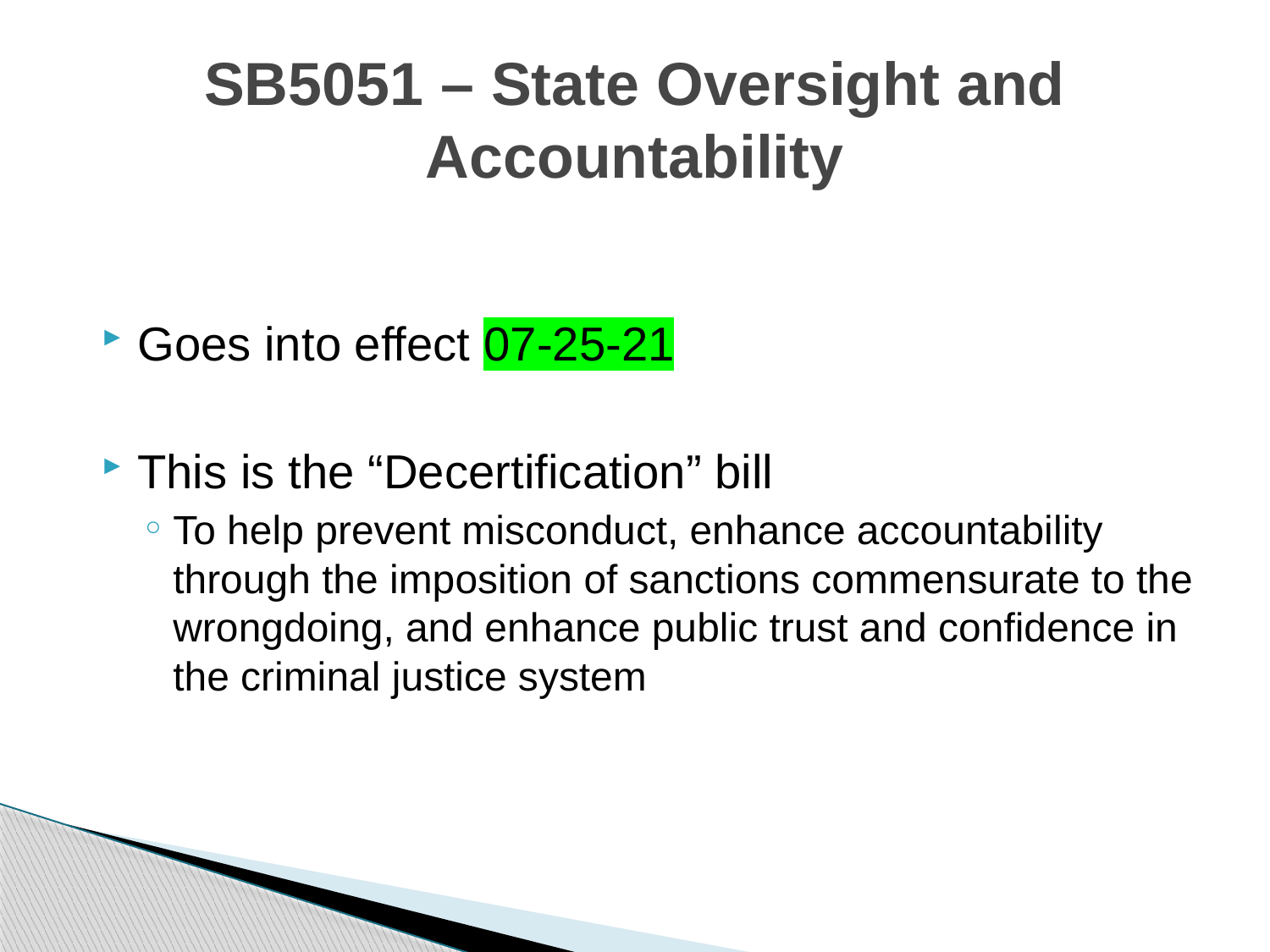

# SB5051 – State Oversight and Accountability
Goes into effect 07-25-21

This is the “Decertification” bill
To help prevent misconduct, enhance accountability through the imposition of sanctions commensurate to the wrongdoing, and enhance public trust and confidence in the criminal justice system